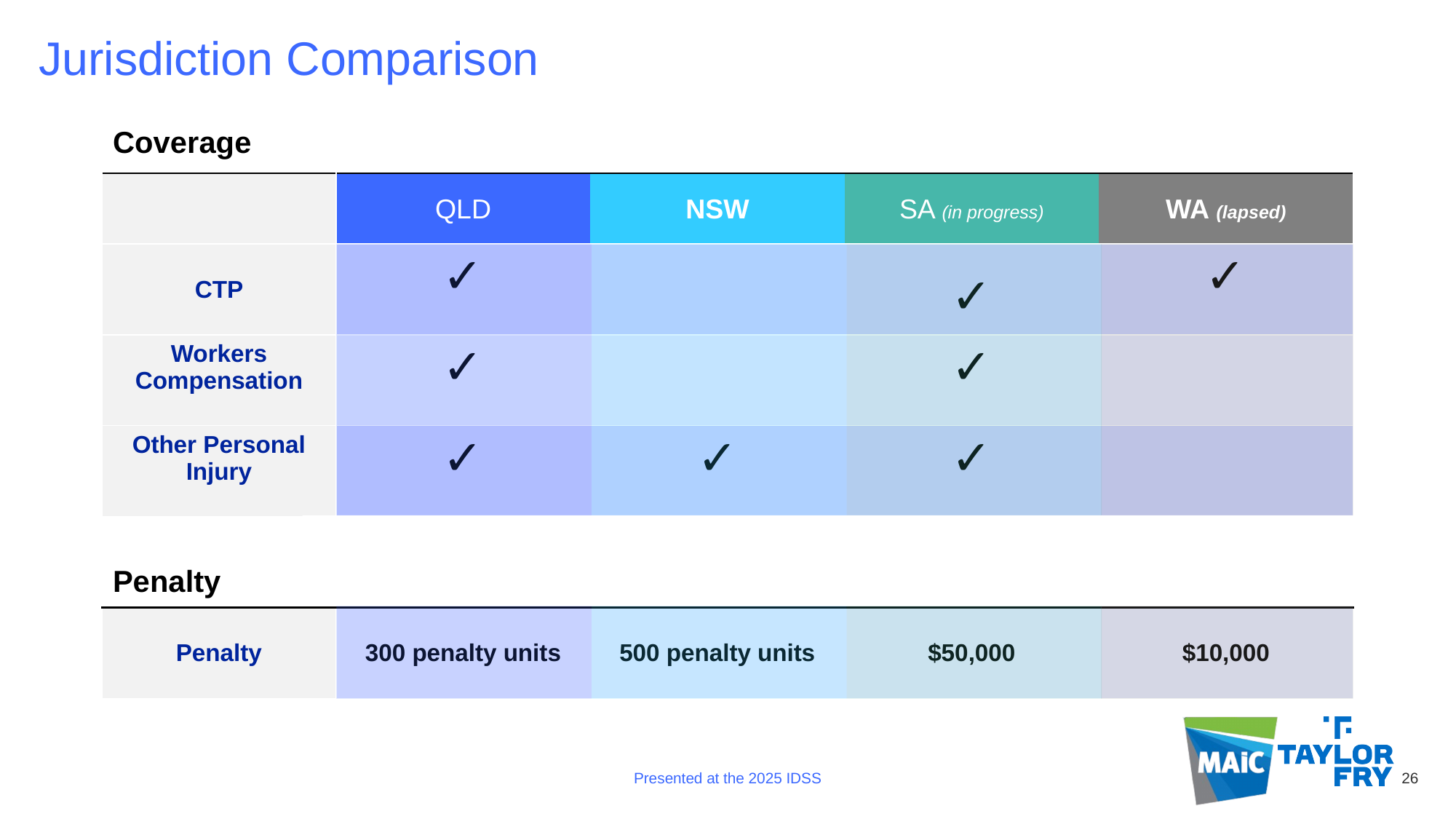

# Jurisdiction Comparison
Coverage
|  | QLD | NSW | SA (in progress) | WA (lapsed) |
| --- | --- | --- | --- | --- |
| CTP | ✓ |  | ✓ | ✓ |
| Workers Compensation | ✓ |  | ✓ |  |
| Other Personal Injury | ✓ | ✓ | ✓ |  |
|  |  |  |  |  |
| Penalty | 300 penalty units | 500 penalty units | $50,000 | $10,000 |

Penalty
Presented at the 2025 IDSS
26